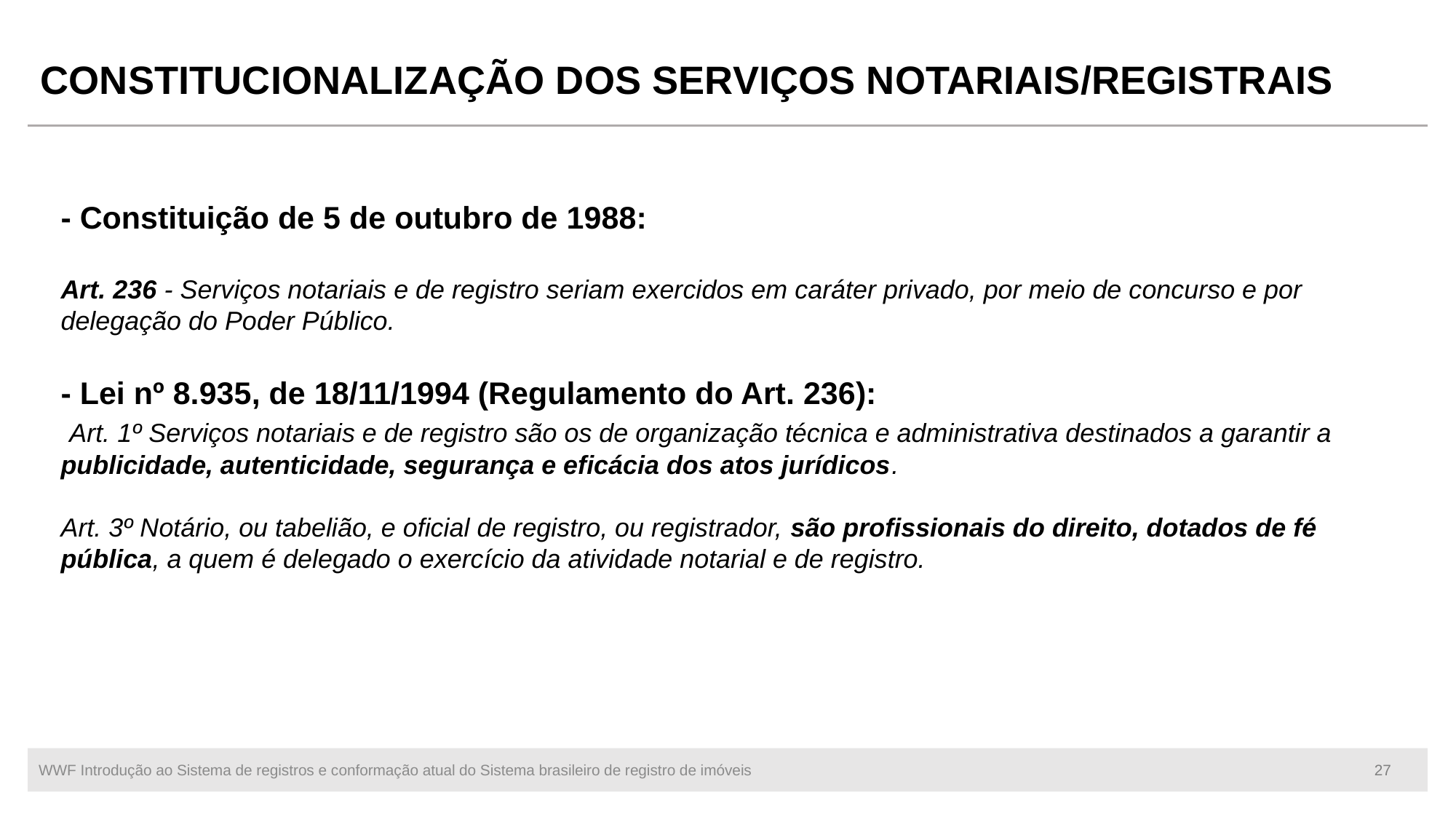

CONSTITUCIONALIZAÇÃO DOS SERVIÇOS NOTARIAIS/REGISTRAIS
# - Constituição de 5 de outubro de 1988: Art. 236 - Serviços notariais e de registro seriam exercidos em caráter privado, por meio de concurso e por delegação do Poder Público. - Lei nº 8.935, de 18/11/1994 (Regulamento do Art. 236):  Art. 1º Serviços notariais e de registro são os de organização técnica e administrativa destinados a garantir a publicidade, autenticidade, segurança e eficácia dos atos jurídicos. Art. 3º Notário, ou tabelião, e oficial de registro, ou registrador, são profissionais do direito, dotados de fé pública, a quem é delegado o exercício da atividade notarial e de registro.
WWF Introdução ao Sistema de registros e conformação atual do Sistema brasileiro de registro de imóveis
27